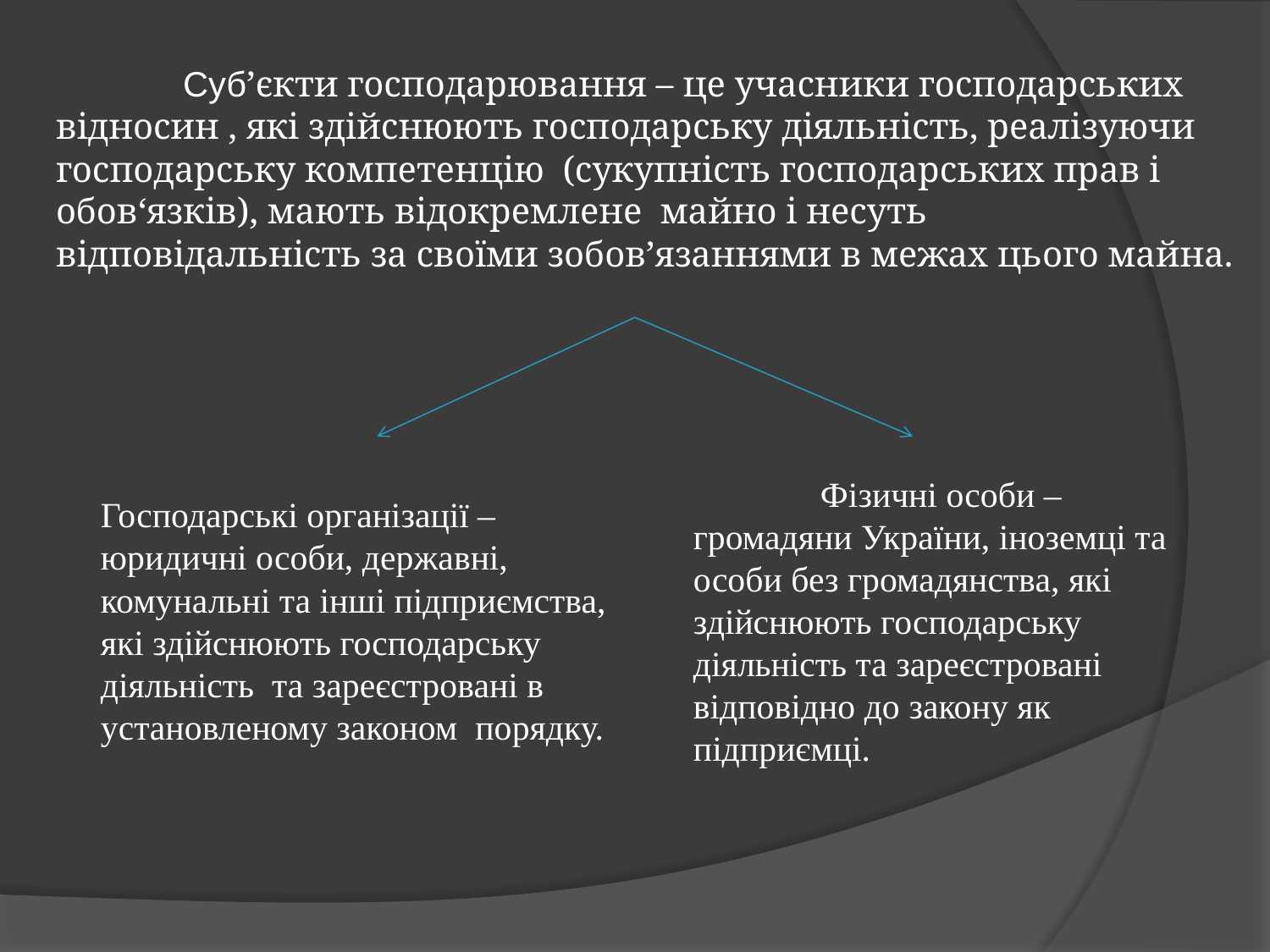

# Суб’єкти господарювання – це учасники господарських відносин , які здійснюють господарську діяльність, реалізуючи господарську компетенцію  (сукупність господарських прав і обов‘язків), мають відокремлене  майно і несуть відповідальність за своїми зобов’язаннями в межах цього майна.

	Господарські організації – юридичні особи, державні, комунальні та інші підприємства, які здійснюють господарську діяльність  та зареєстровані в установленому законом  порядку.

		Фізичні особи – громадяни України, іноземці та особи без громадянства, які здійснюють господарську діяльність та зареєстровані відповідно до закону як підприємці.